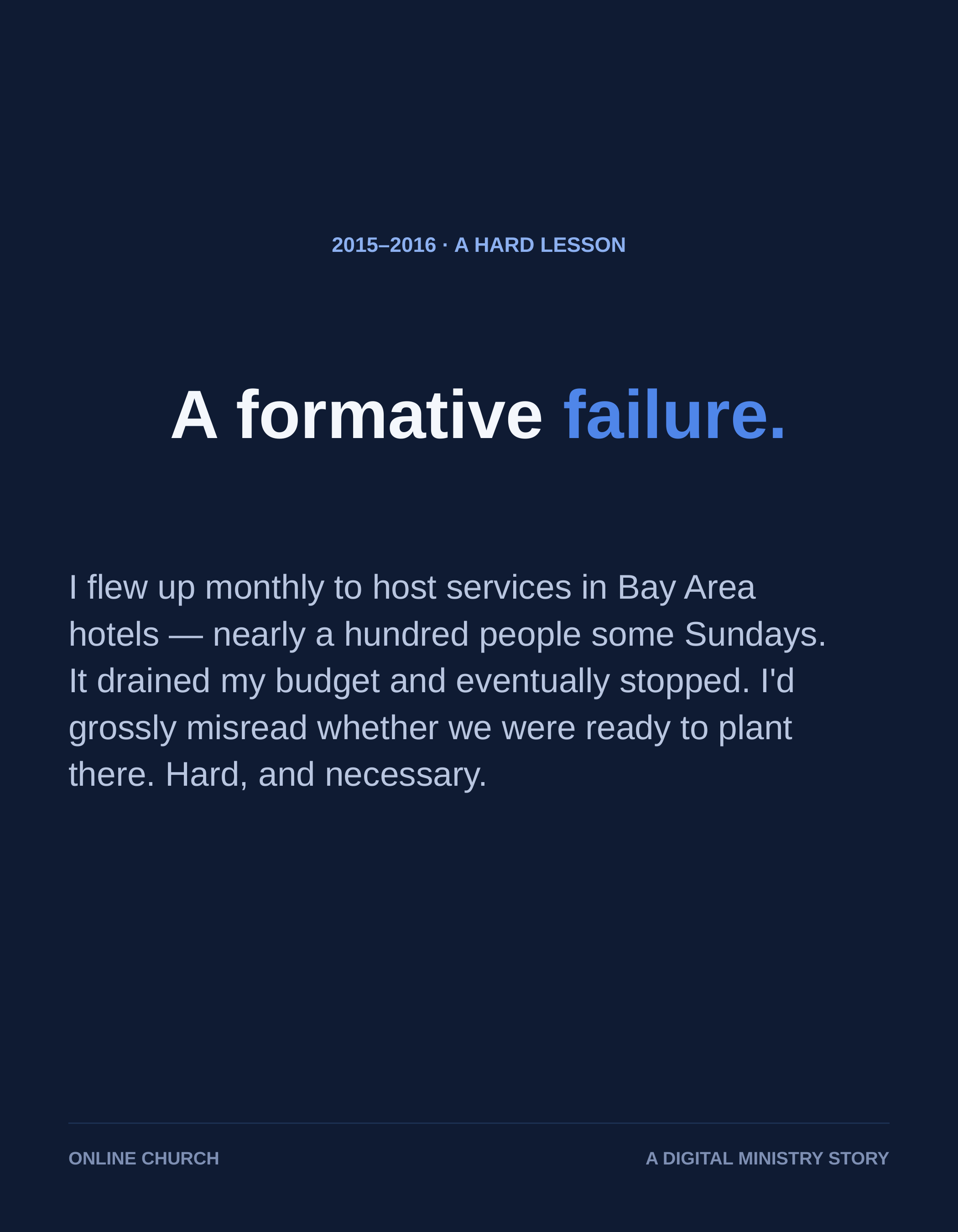

2015–2016 · A HARD LESSON
A formative failure.
I flew up monthly to host services in Bay Area hotels — nearly a hundred people some Sundays. It drained my budget and eventually stopped. I'd grossly misread whether we were ready to plant there. Hard, and necessary.

ONLINE CHURCH
A DIGITAL MINISTRY STORY